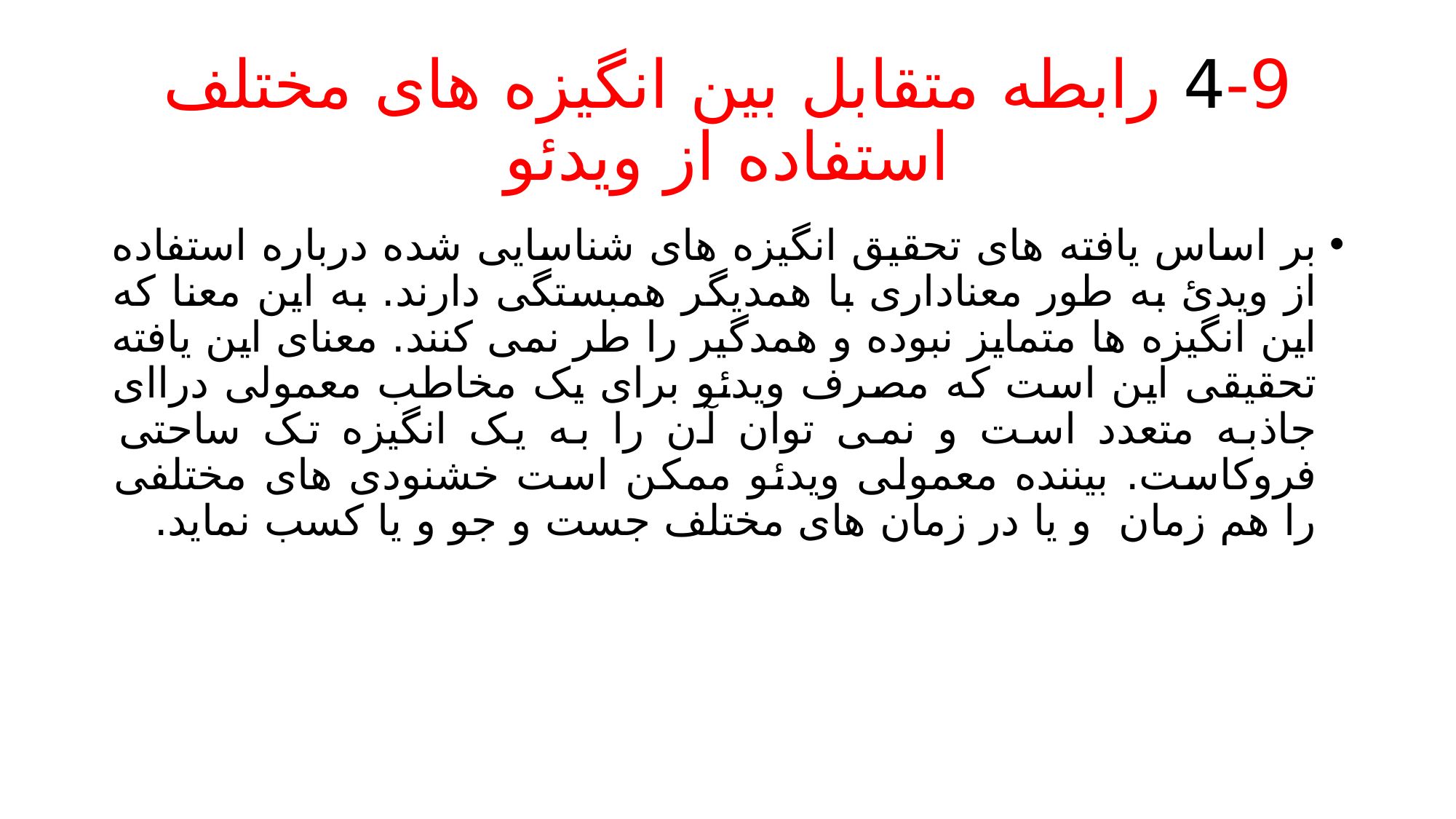

# 4-9 رابطه متقابل بین انگیزه های مختلف استفاده از ویدئو
بر اساس یافته های تحقیق انگیزه های شناسایی شده درباره استفاده از ویدئ به طور معناداری با همدیگر همبستگی دارند. به این معنا که این انگیزه ها متمایز نبوده و همدگیر را طر نمی کنند. معنای این یافته تحقیقی این است که مصرف ویدئو برای یک مخاطب معمولی دراای جاذبه متعدد است و نمی توان آن را به یک انگیزه تک ساحتی فروکاست. بیننده معمولی ویدئو ممکن است خشنودی های مختلفی را هم زمان  و یا در زمان های مختلف جست و جو و یا کسب نماید.